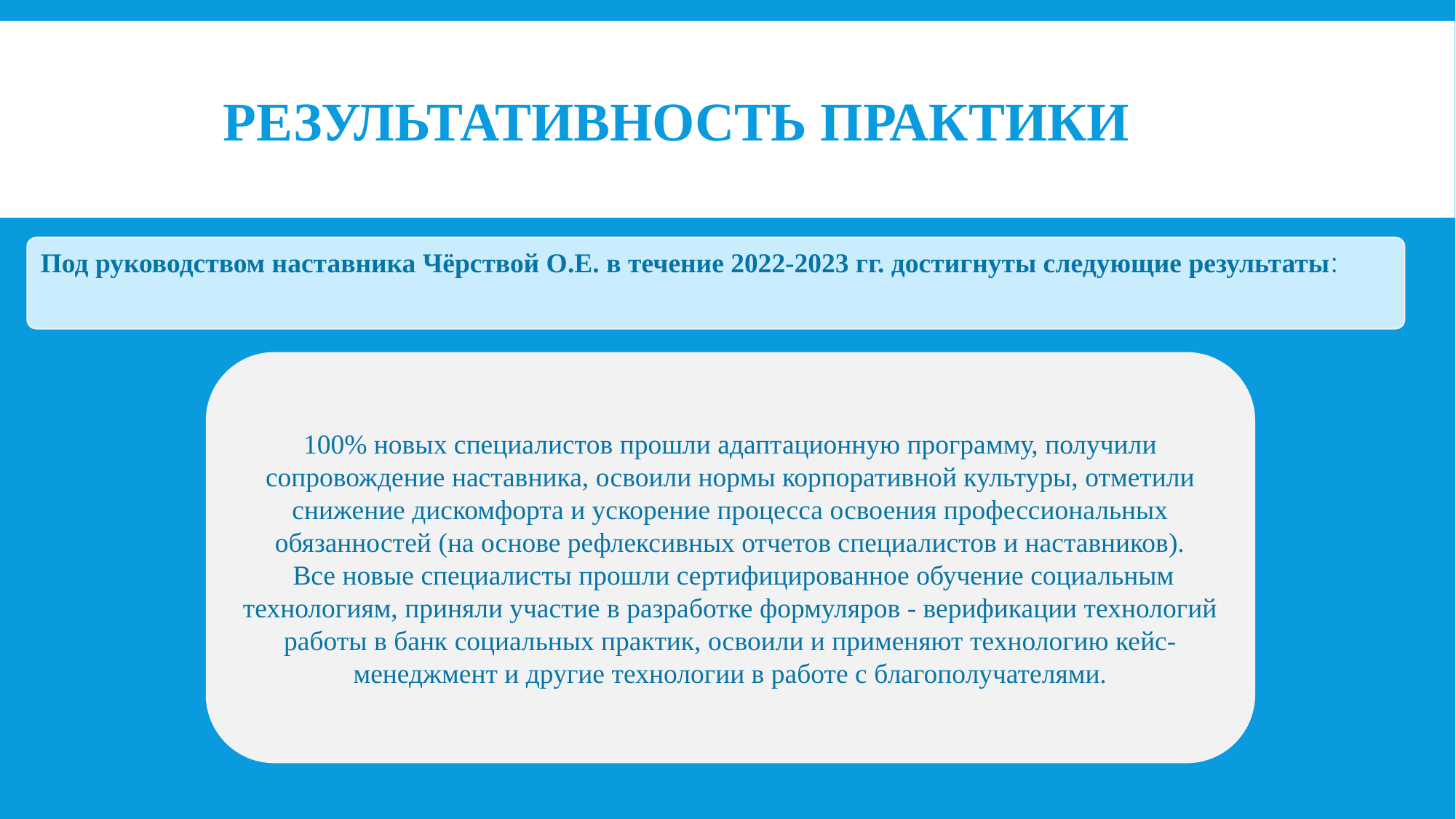

# Результативность практики
Под руководством наставника Чёрствой О.Е. в течение 2022-2023 гг. достигнуты следующие результаты:
100% новых специалистов прошли адаптационную программу, получили сопровождение наставника, освоили нормы корпоративной культуры, отметили снижение дискомфорта и ускорение процесса освоения профессиональных обязанностей (на основе рефлексивных отчетов специалистов и наставников).
 Все новые специалисты прошли сертифицированное обучение социальным технологиям, приняли участие в разработке формуляров - верификации технологий работы в банк социальных практик, освоили и применяют технологию кейс-менеджмент и другие технологии в работе с благополучателями.